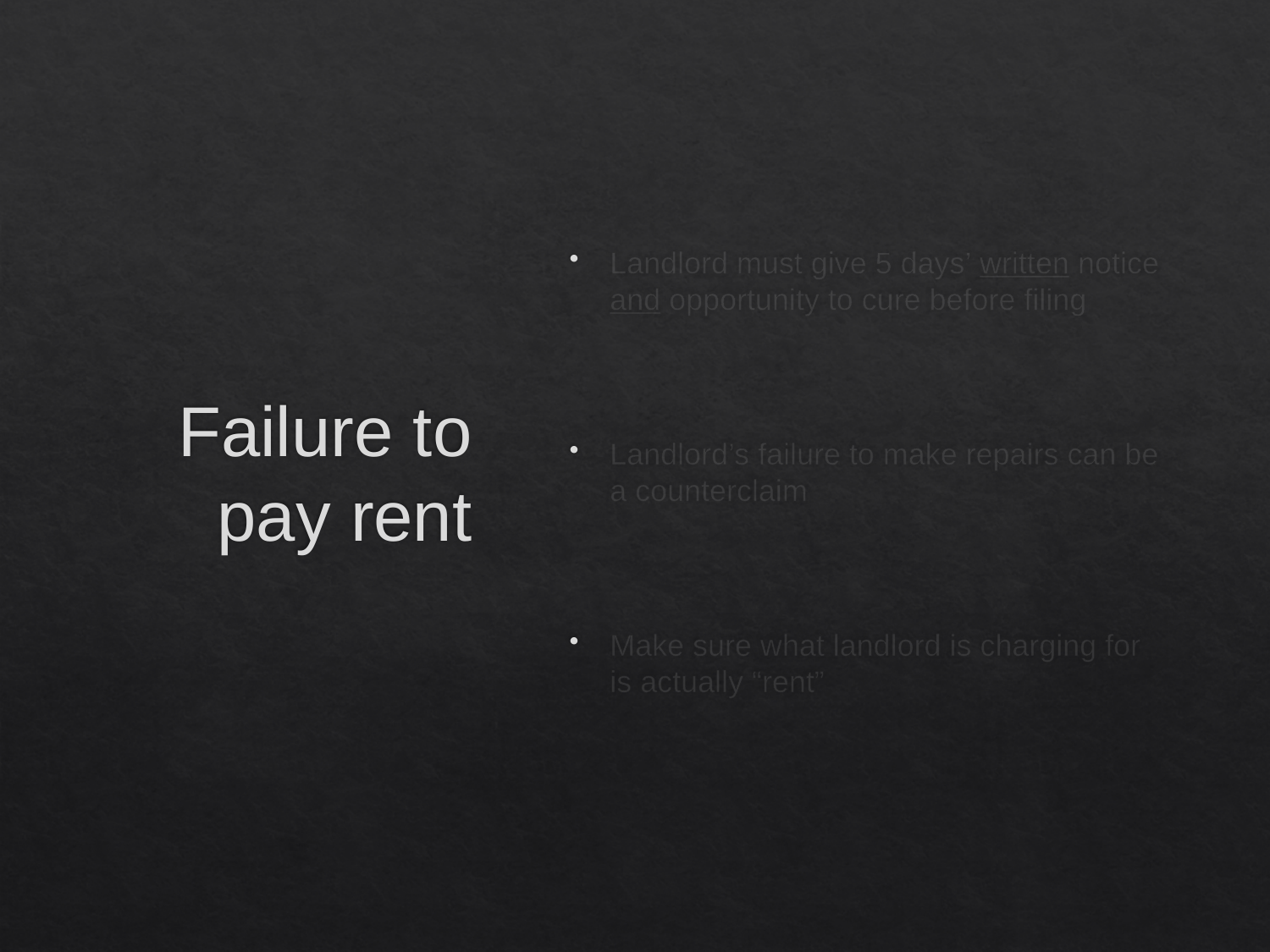

# Failure to pay rent
Landlord must give 5 days’ written notice and opportunity to cure before filing

Landlord’s failure to make repairs can be a counterclaim

Make sure what landlord is charging for is actually “rent”